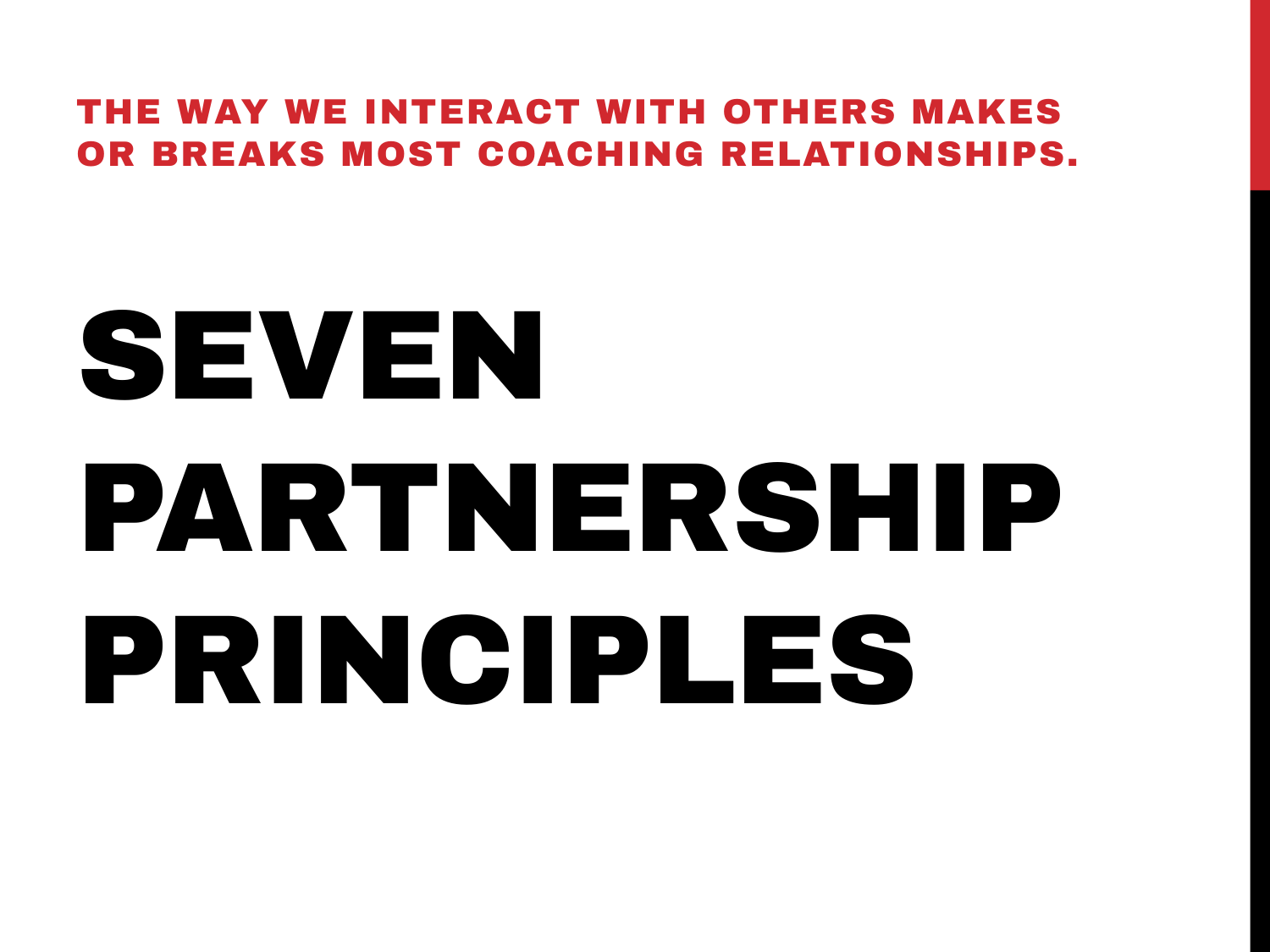

The way we interact with others makes or breaks most coaching relationships.
# Seven partnership principles